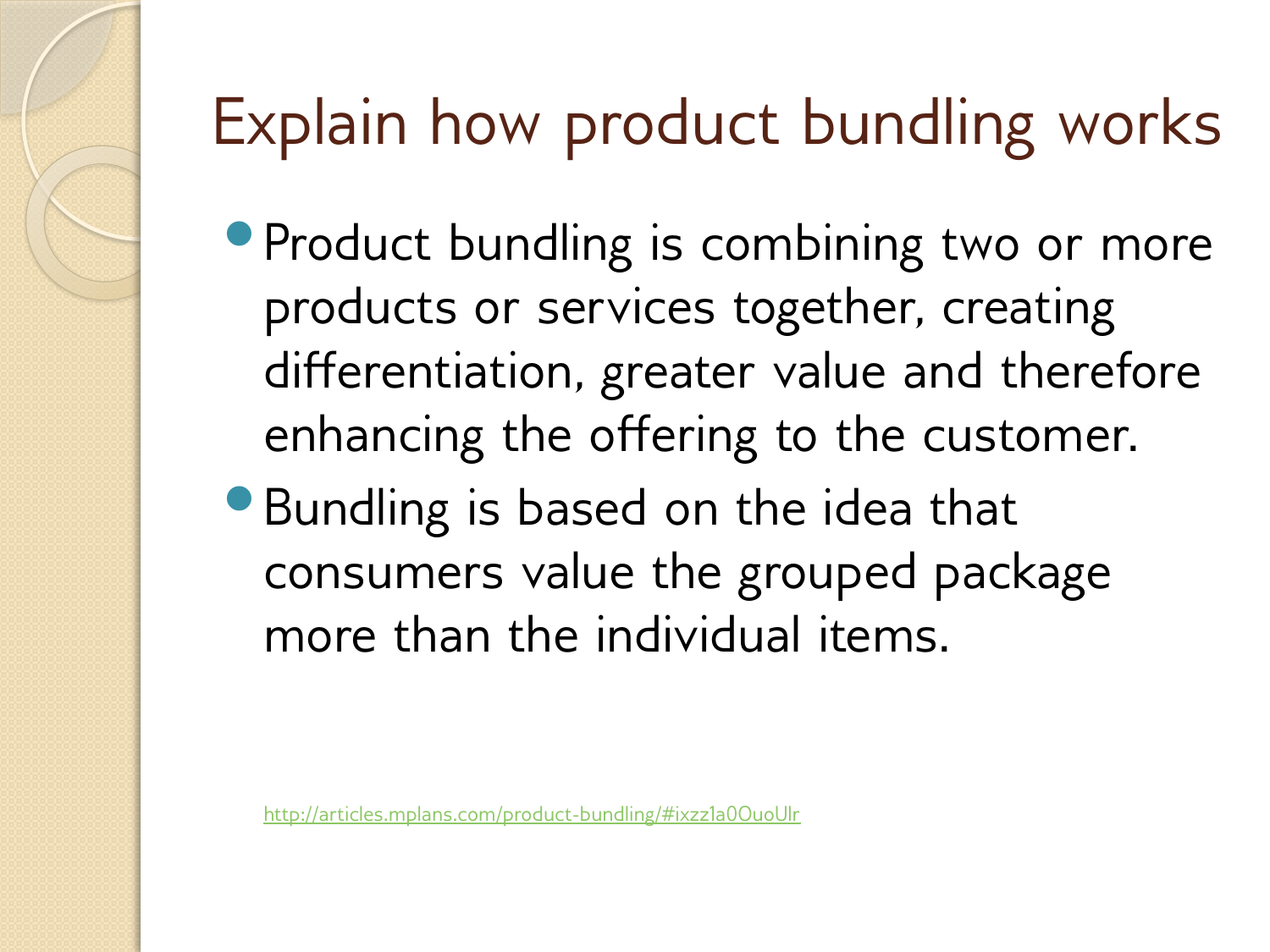

# Explain how product bundling works
Product bundling is combining two or more products or services together, creating differentiation, greater value and therefore enhancing the offering to the customer.
Bundling is based on the idea that consumers value the grouped package more than the individual items.
http://articles.mplans.com/product-bundling/#ixzz1a0OuoUlr